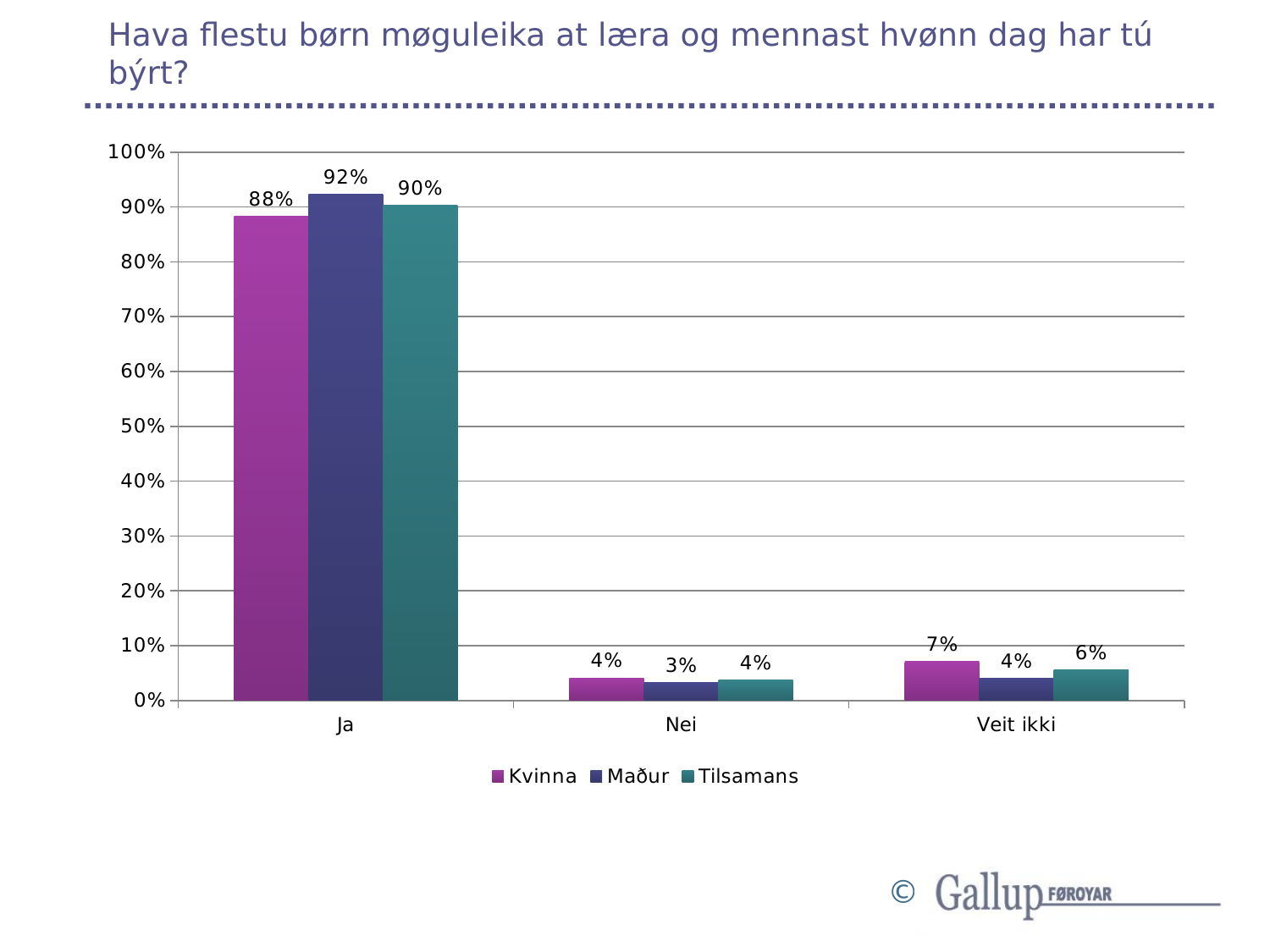

# Hava flestu børn møguleika at læra og mennast hvønn dag har tú býrt?

### Chart

| Category | Kvinna | Maður | Tilsamans |
|---|---|---|---|
| Ja | 0.8834586466165414 | 0.9233870967741935 | 0.9027237354085603 |
| Nei | 0.041353383458646614 | 0.03225806451612903 | 0.03696498054474708 |
| Veit ikki | 0.07142857142857142 | 0.04032258064516129 | 0.05642023346303502 |